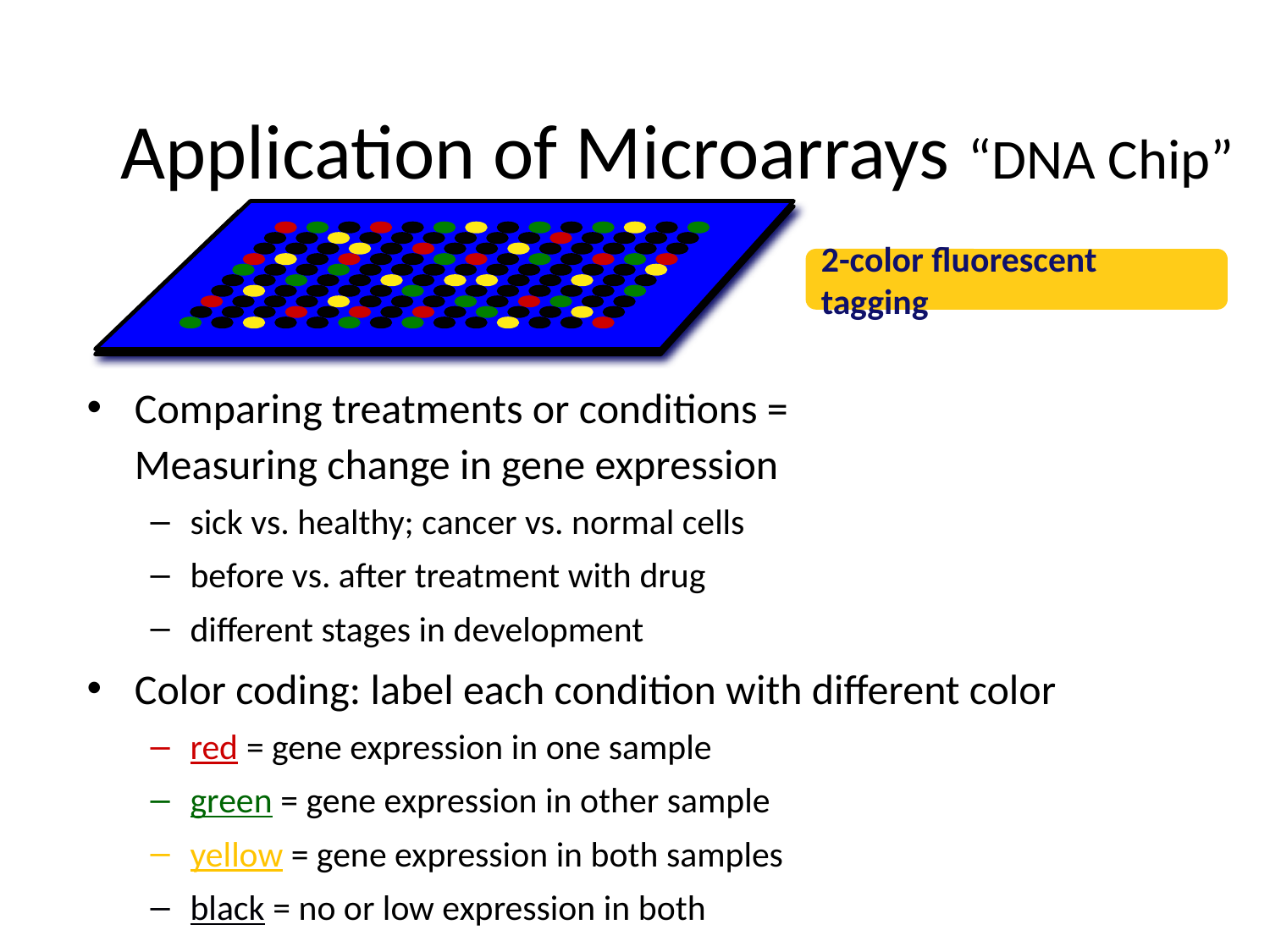

# Application of Microarrays “DNA Chip”

2-color fluorescent tagging
Comparing treatments or conditions =
Measuring change in gene expression
sick vs. healthy; cancer vs. normal cells
before vs. after treatment with drug
different stages in development
Color coding: label each condition with different color
red = gene expression in one sample
green = gene expression in other sample
yellow = gene expression in both samples
black = no or low expression in both